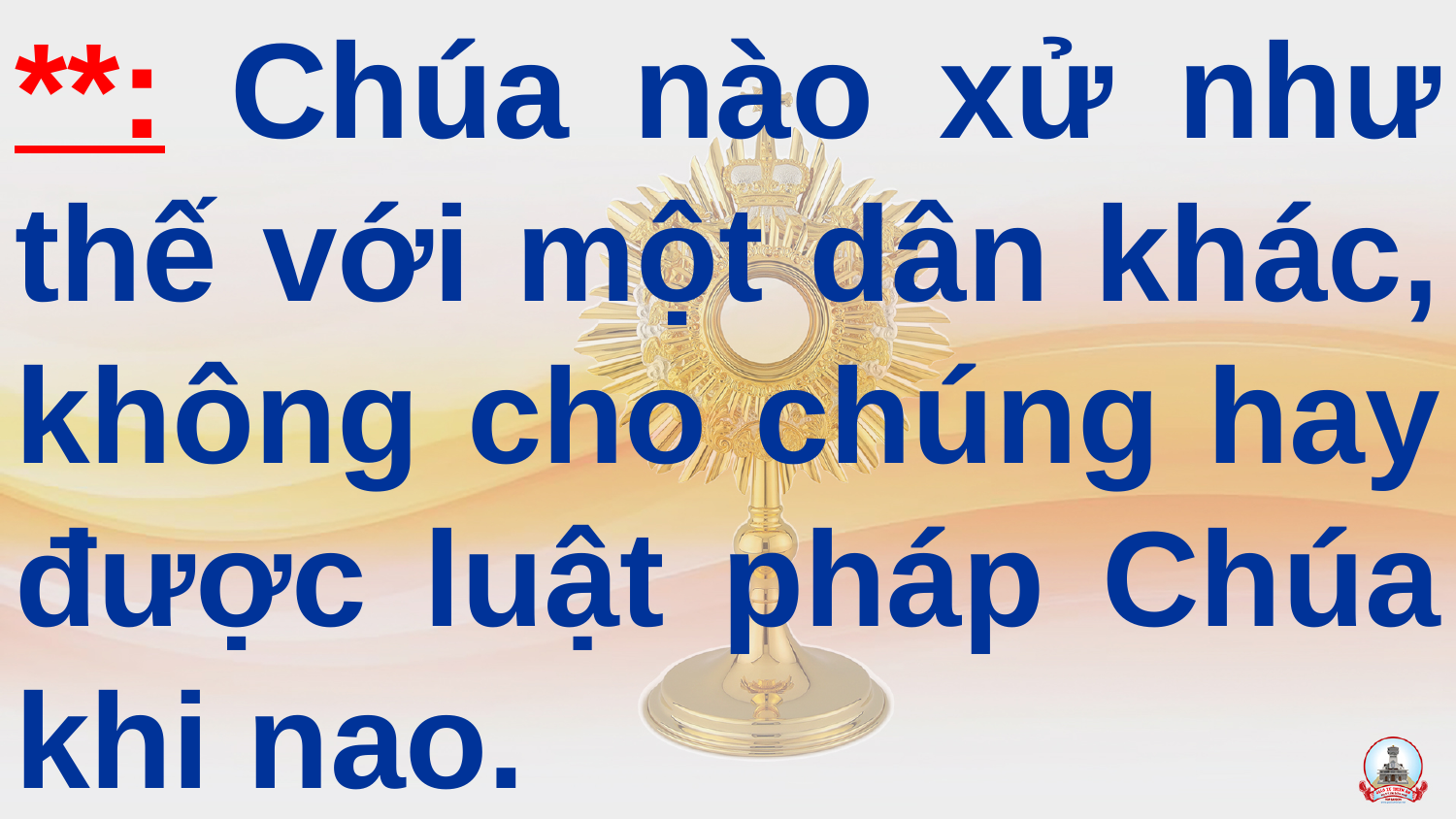

# **: Chúa nào xử như thế với một dân khác, không cho chúng hay được luật pháp Chúa khi nao.